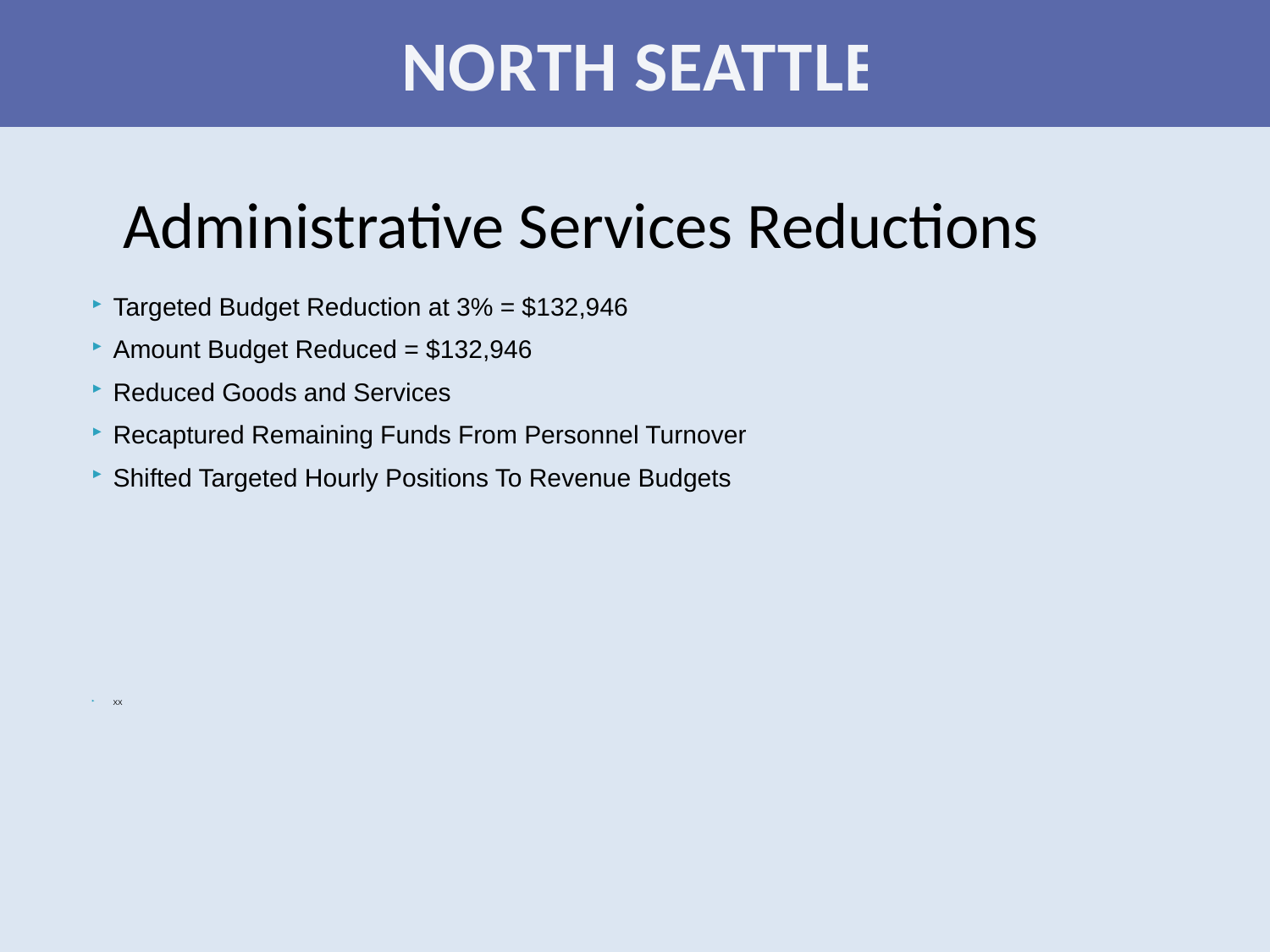

NORTH SEATTLE
Administrative Services Reductions

Targeted Budget Reduction at 3% = $132,946

Amount Budget Reduced = $132,946

Reduced Goods and Services

Recaptured Remaining Funds From Personnel Turnover

Shifted Targeted Hourly Positions To Revenue Budgets

XX